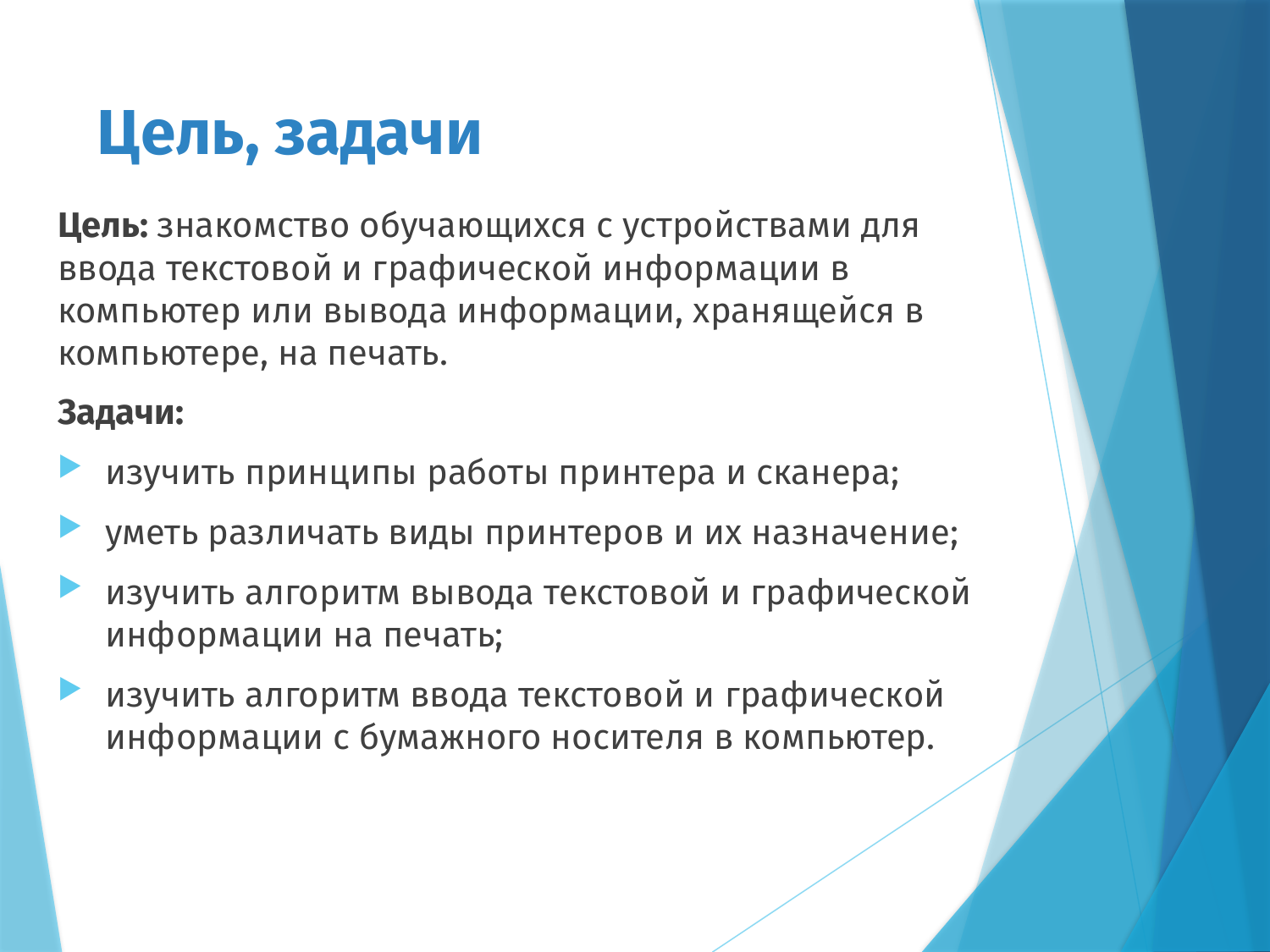

# Цель, задачи
Цель: знакомство обучающихся с устройствами для ввода текстовой и графической информации в компьютер или вывода информации, хранящейся в компьютере, на печать.
Задачи:
изучить принципы работы принтера и сканера;
уметь различать виды принтеров и их назначение;
изучить алгоритм вывода текстовой и графической информации на печать;
изучить алгоритм ввода текстовой и графической информации с бумажного носителя в компьютер.